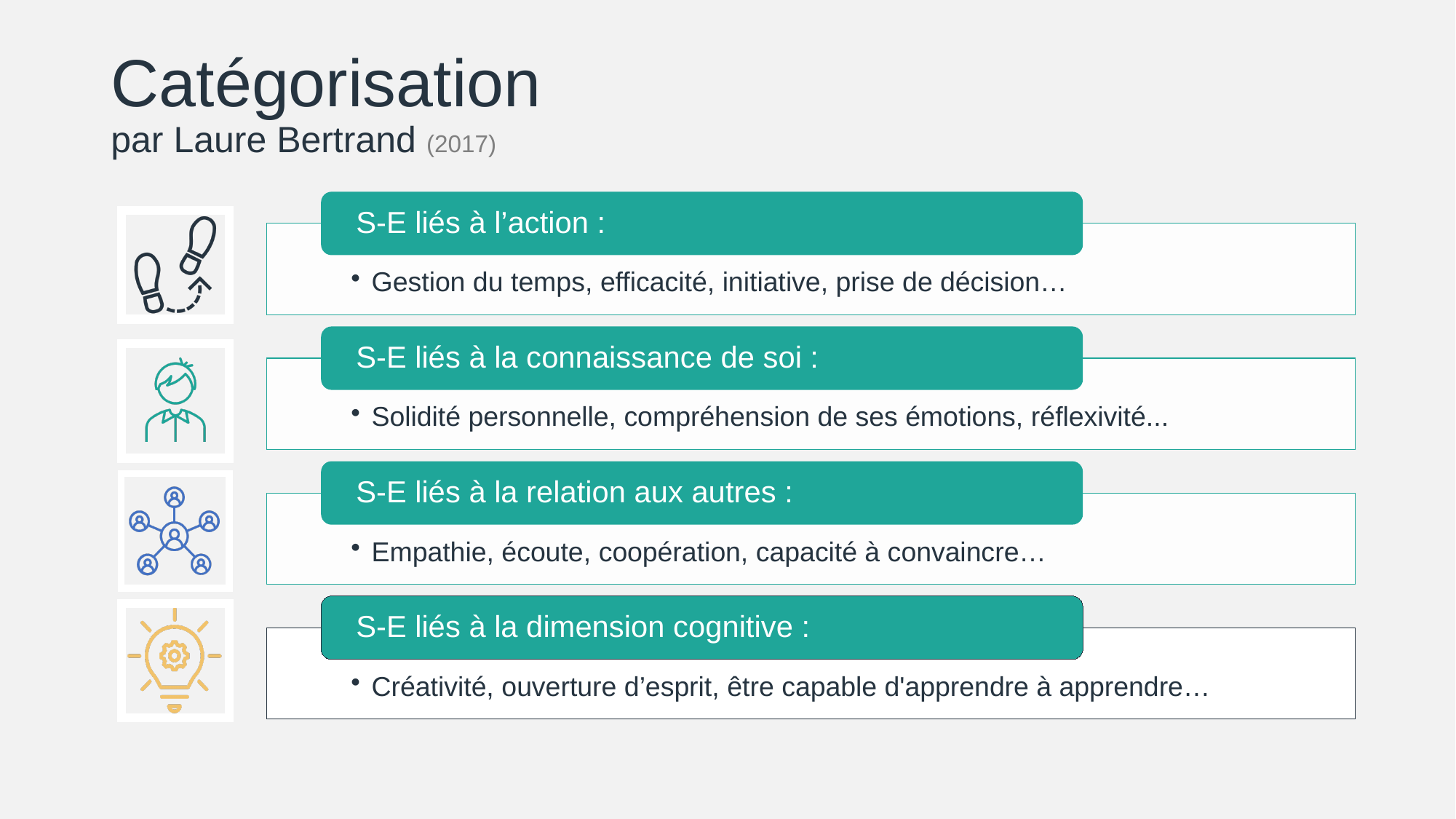

Catégorisation
par Laure Bertrand (2017)
Gestion du temps, efficacité, initiative, prise de décision…
S-E liés à l’action :
Solidité personnelle, compréhension de ses émotions, réflexivité...
S-E liés à la connaissance de soi :
Empathie, écoute, coopération, capacité à convaincre…
S-E liés à la relation aux autres :
Créativité, ouverture d’esprit, être capable d'apprendre à apprendre…
S-E liés à la dimension cognitive :